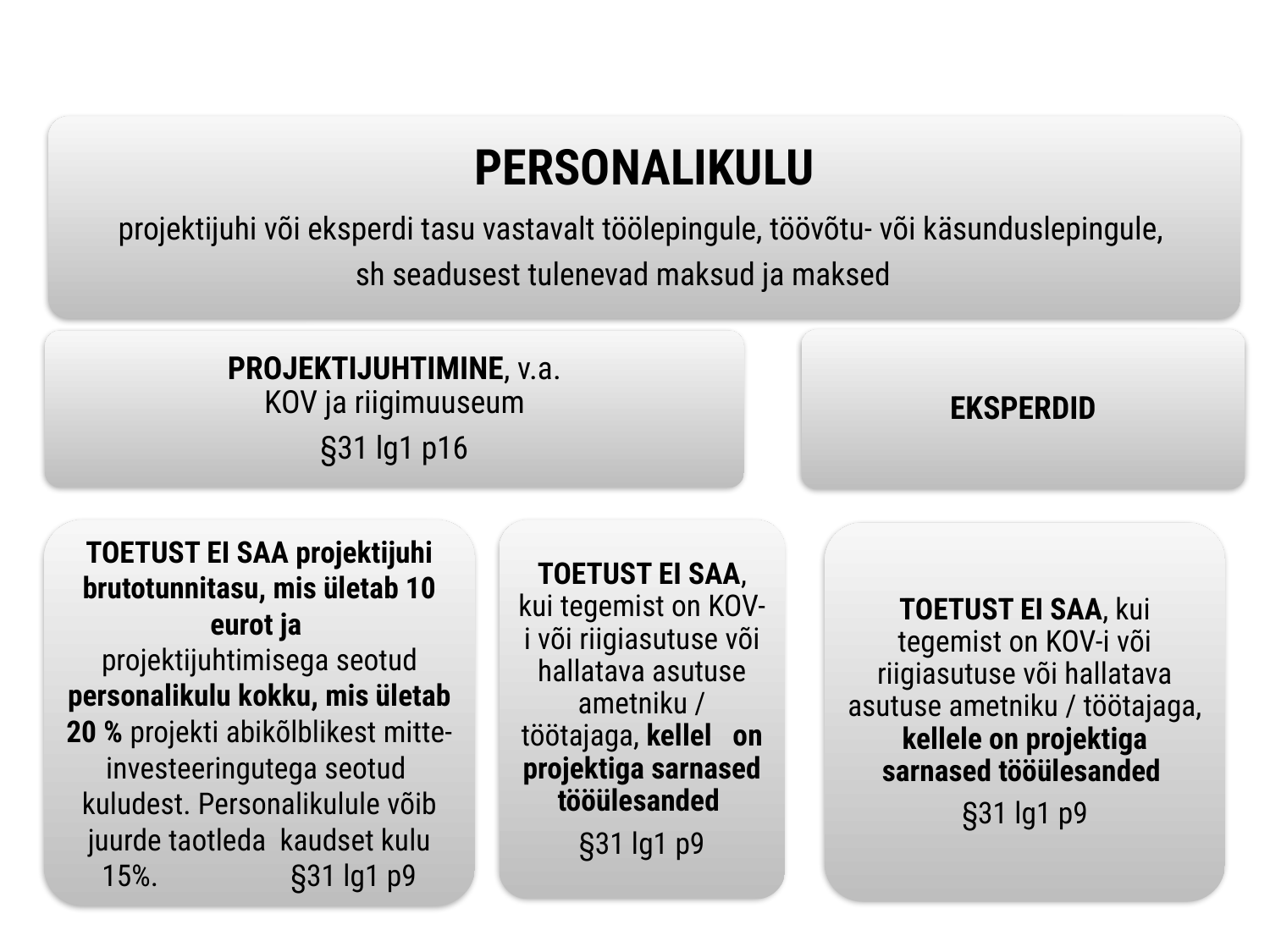

PERSONALIKULU
projektijuhi või eksperdi tasu vastavalt töölepingule, töövõtu- või käsunduslepingule,
sh seadusest tulenevad maksud ja maksed
PROJEKTIJUHTIMINE, v.a.
KOV ja riigimuuseum
§31 lg1 p16
TOETUST EI SAA projektijuhi brutotunnitasu, mis ületab 10 eurot ja
projektijuhtimisega seotud personalikulu kokku, mis ületab 20 % projekti abikõlblikest mitte-investeeringutega seotud  kuludest. Personalikulule võib juurde taotleda  kaudset kulu 15%.                   §31 lg1 p9
TOETUST EI SAA, kui tegemist on KOV-i või riigiasutuse või hallatava asutuse ametniku / töötajaga, kellel   on projektiga sarnased tööülesanded
§31 lg1 p9
EKSPERDID
TOETUST EI SAA, kui tegemist on KOV-i või riigiasutuse või hallatava asutuse ametniku / töötajaga, kellele on projektiga sarnased tööülesanded
§31 lg1 p9